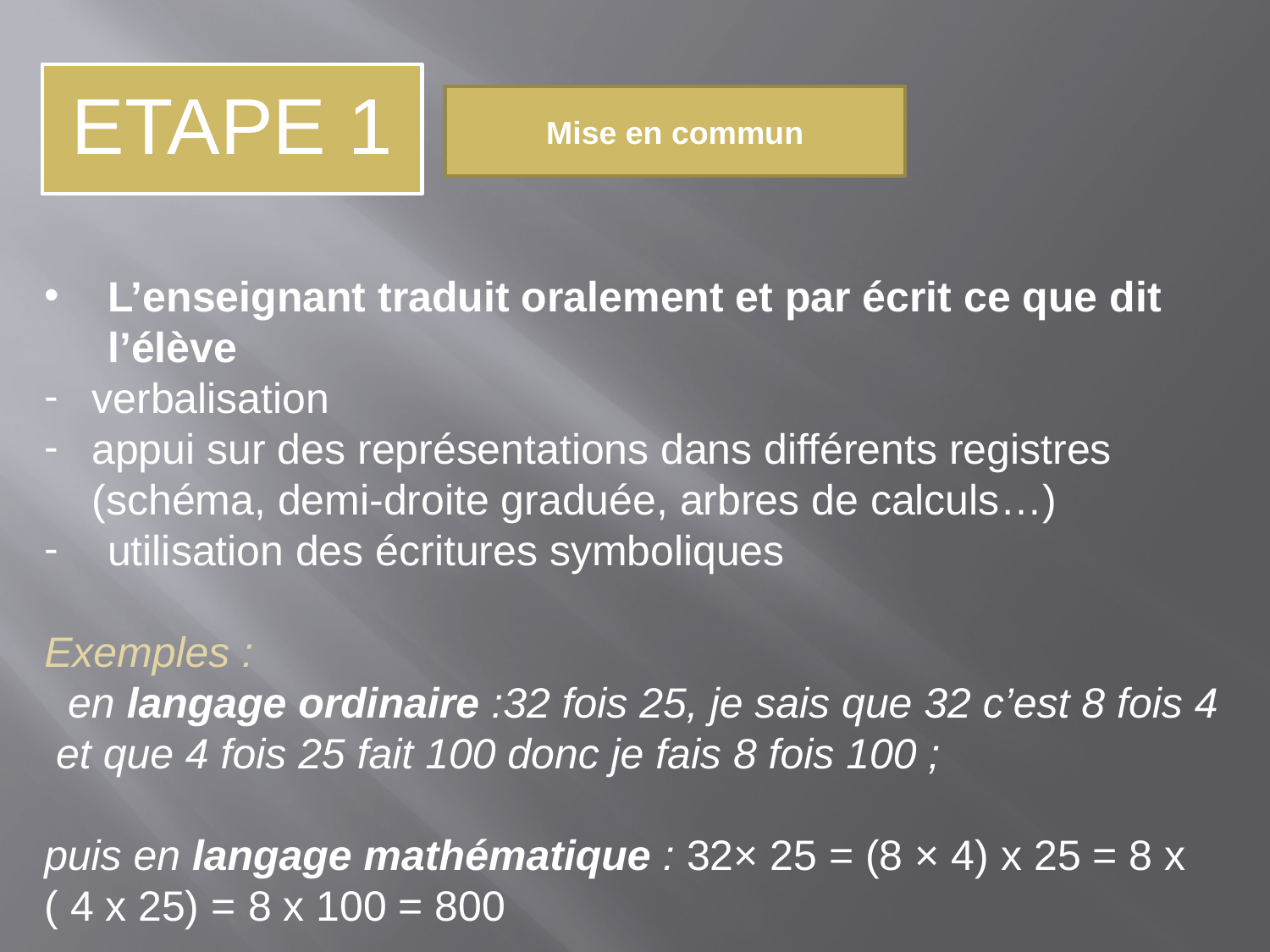

ETAPE 1
Mise en commun
L’enseignant traduit oralement et par écrit ce que dit l’élève
verbalisation
appui sur des représentations dans différents registres (schéma, demi-droite graduée, arbres de calculs…)
utilisation des écritures symboliques

Exemples :
  en langage ordinaire : 32 fois 25, je sais que 32 c’est 8 fois 4  et que 4 fois 25 fait 100 donc je fais 8 fois 100 ;

puis en langage mathématique : 32× 25 = (8 × 4) x 25 = 8 x ( 4 x 25) = 8 x 100 = 800